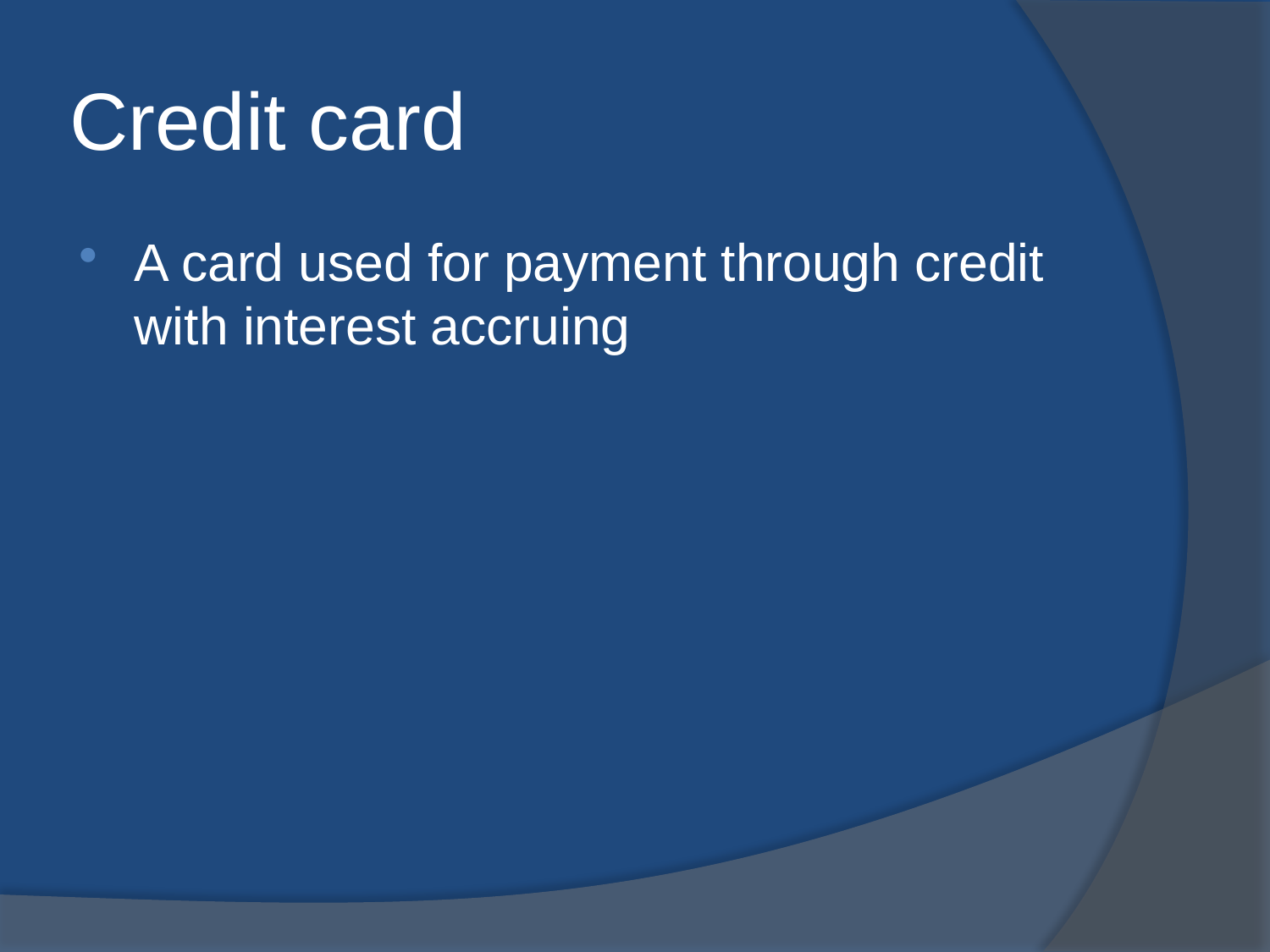

# Credit card
A card used for payment through credit with interest accruing